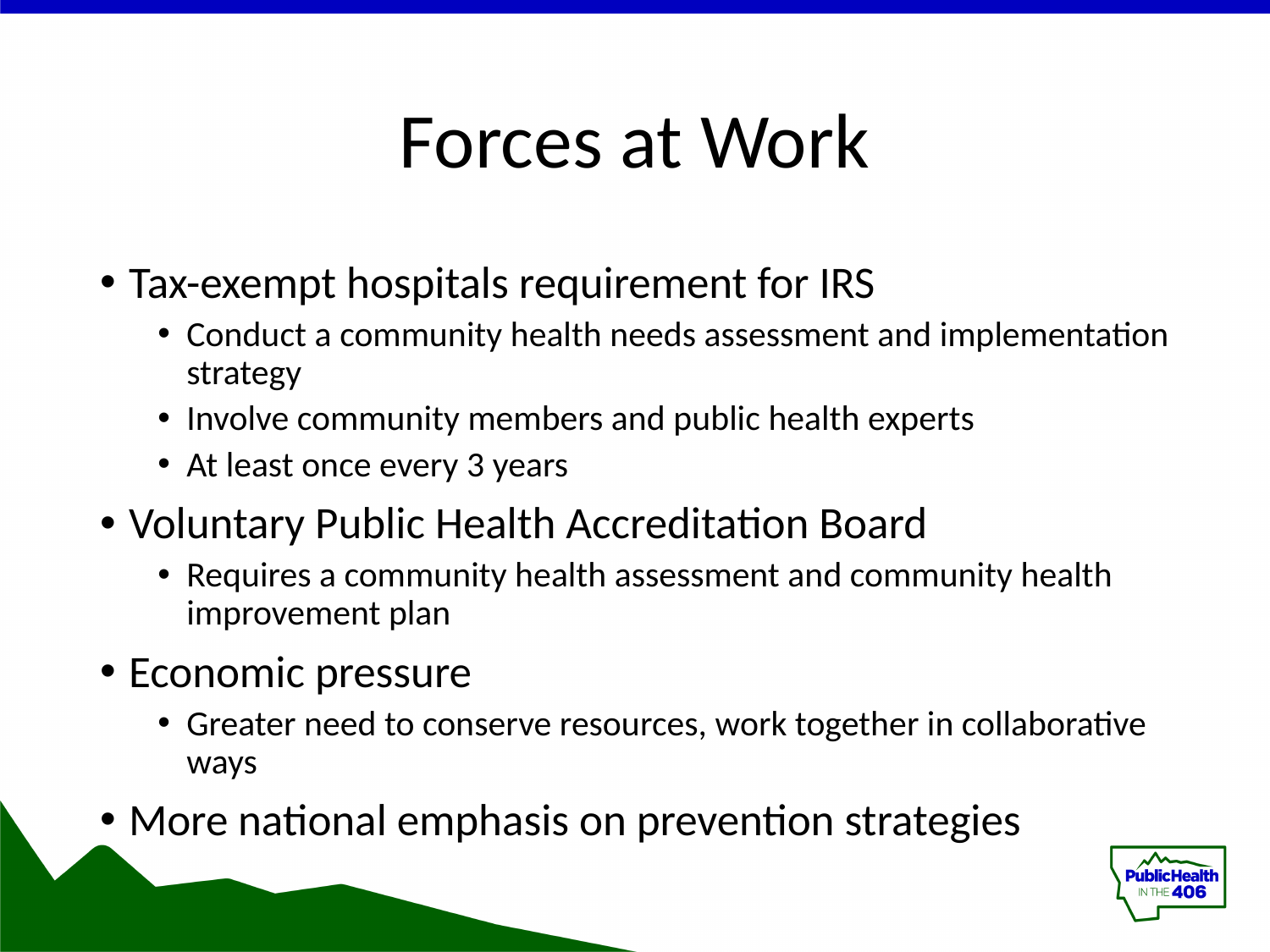

# Forces at Work
Tax-exempt hospitals requirement for IRS
Conduct a community health needs assessment and implementation strategy
Involve community members and public health experts
At least once every 3 years
Voluntary Public Health Accreditation Board
Requires a community health assessment and community health improvement plan
Economic pressure
Greater need to conserve resources, work together in collaborative ways
More national emphasis on prevention strategies